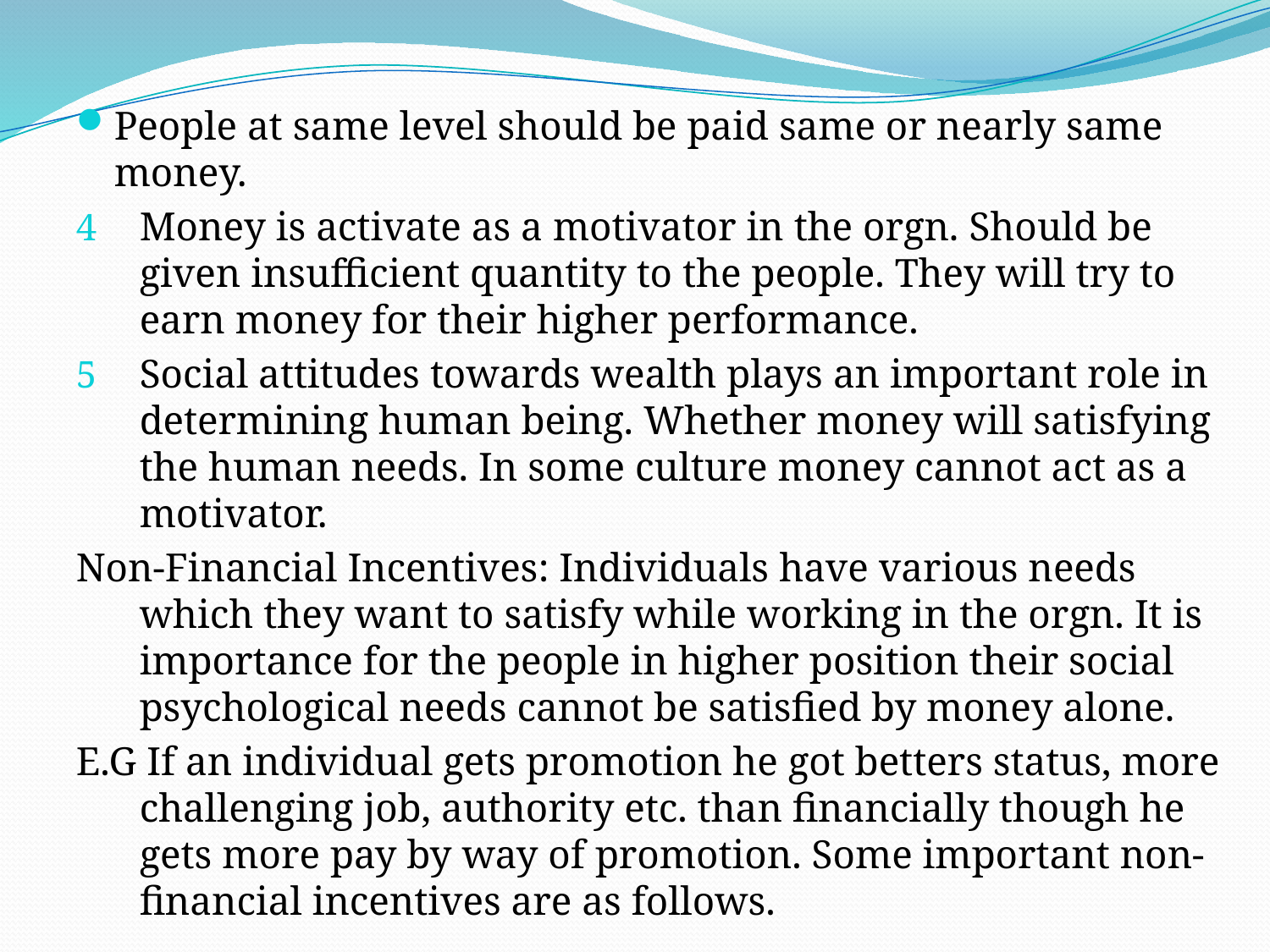

People at same level should be paid same or nearly same money.
Money is activate as a motivator in the orgn. Should be given insufficient quantity to the people. They will try to earn money for their higher performance.
Social attitudes towards wealth plays an important role in determining human being. Whether money will satisfying the human needs. In some culture money cannot act as a motivator.
Non-Financial Incentives: Individuals have various needs which they want to satisfy while working in the orgn. It is importance for the people in higher position their social psychological needs cannot be satisfied by money alone.
E.G If an individual gets promotion he got betters status, more challenging job, authority etc. than financially though he gets more pay by way of promotion. Some important non-financial incentives are as follows.